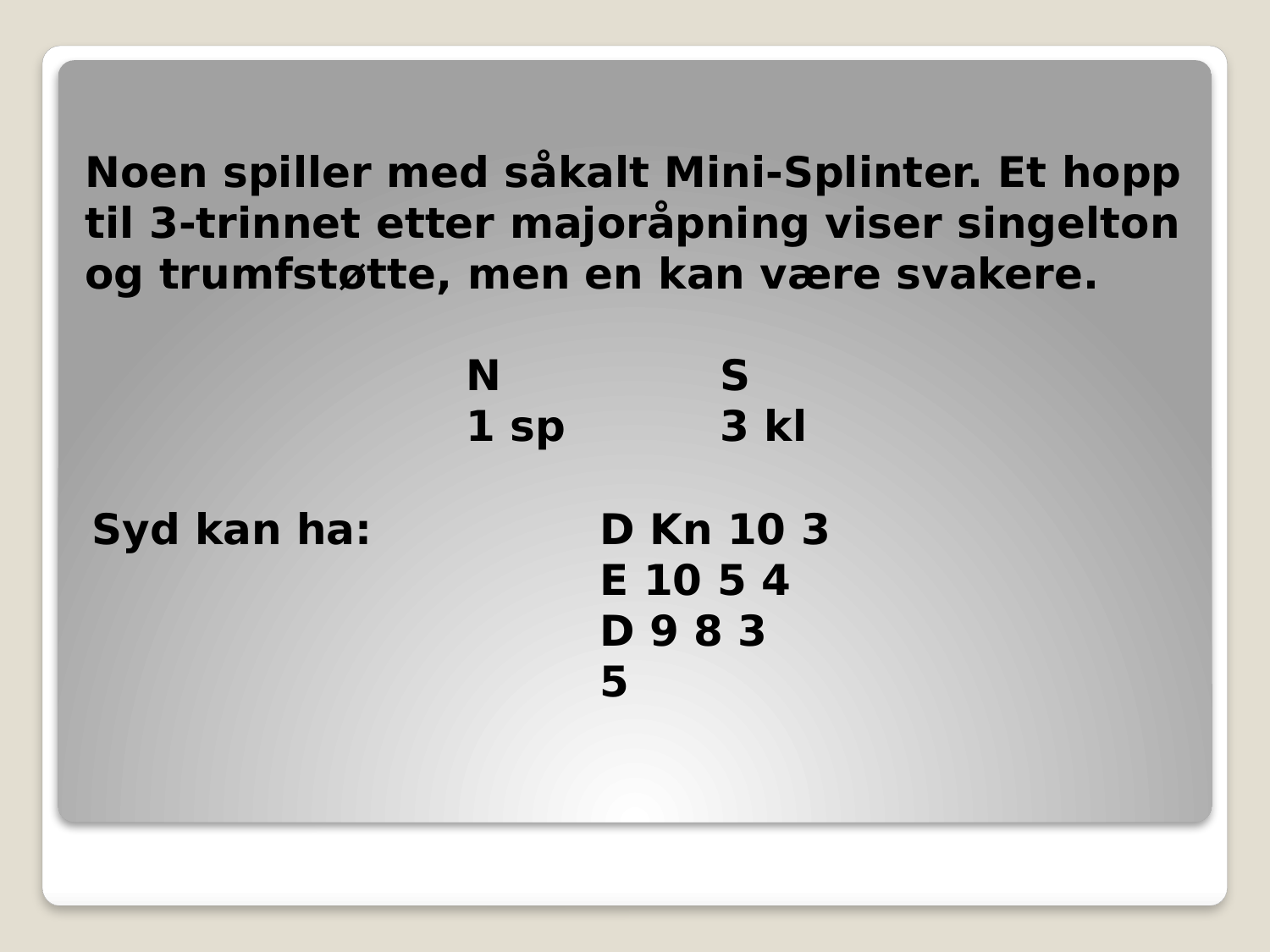

Noen spiller med såkalt Mini-Splinter. Et hopp
til 3-trinnet etter majoråpning viser singelton
og trumfstøtte, men en kan være svakere.

			N		S
			1 sp		3 kl

Syd kan ha:		D Kn 10 3
				E 10 5 4
				D 9 8 3
				5

#